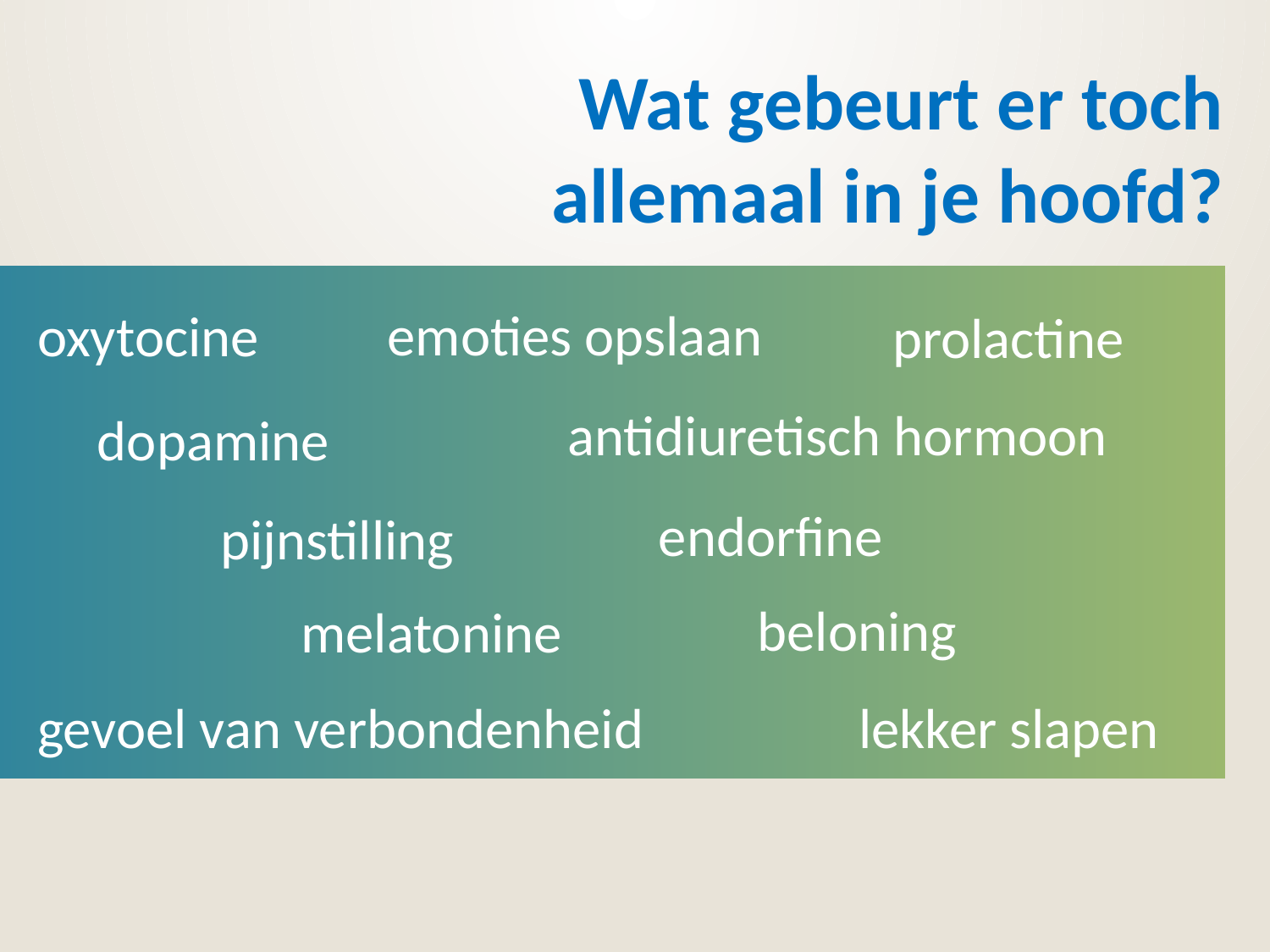

Wat gebeurt er toch allemaal in je hoofd?

emoties opslaan
oxytocine
prolactine
antidiuretisch hormoon
dopamine
endorfine
pijnstilling
beloning
melatonine
lekker slapen
gevoel van verbondenheid